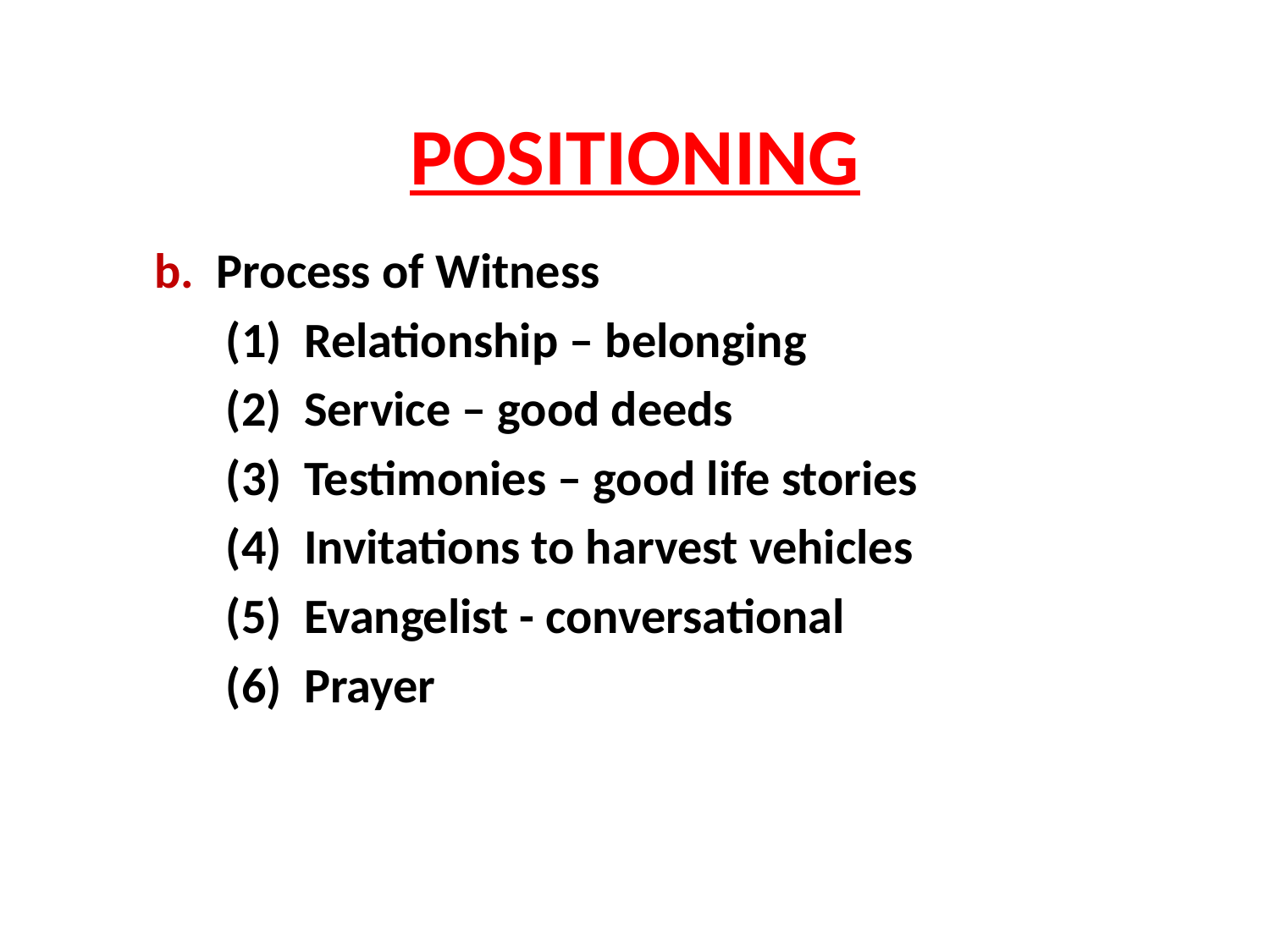

# POSITIONING
       b.  Process of Witness
(1)  Relationship – belonging
(2)  Service – good deeds
(3)  Testimonies – good life stories
(4)  Invitations to harvest vehicles
(5)  Evangelist - conversational
(6)  Prayer